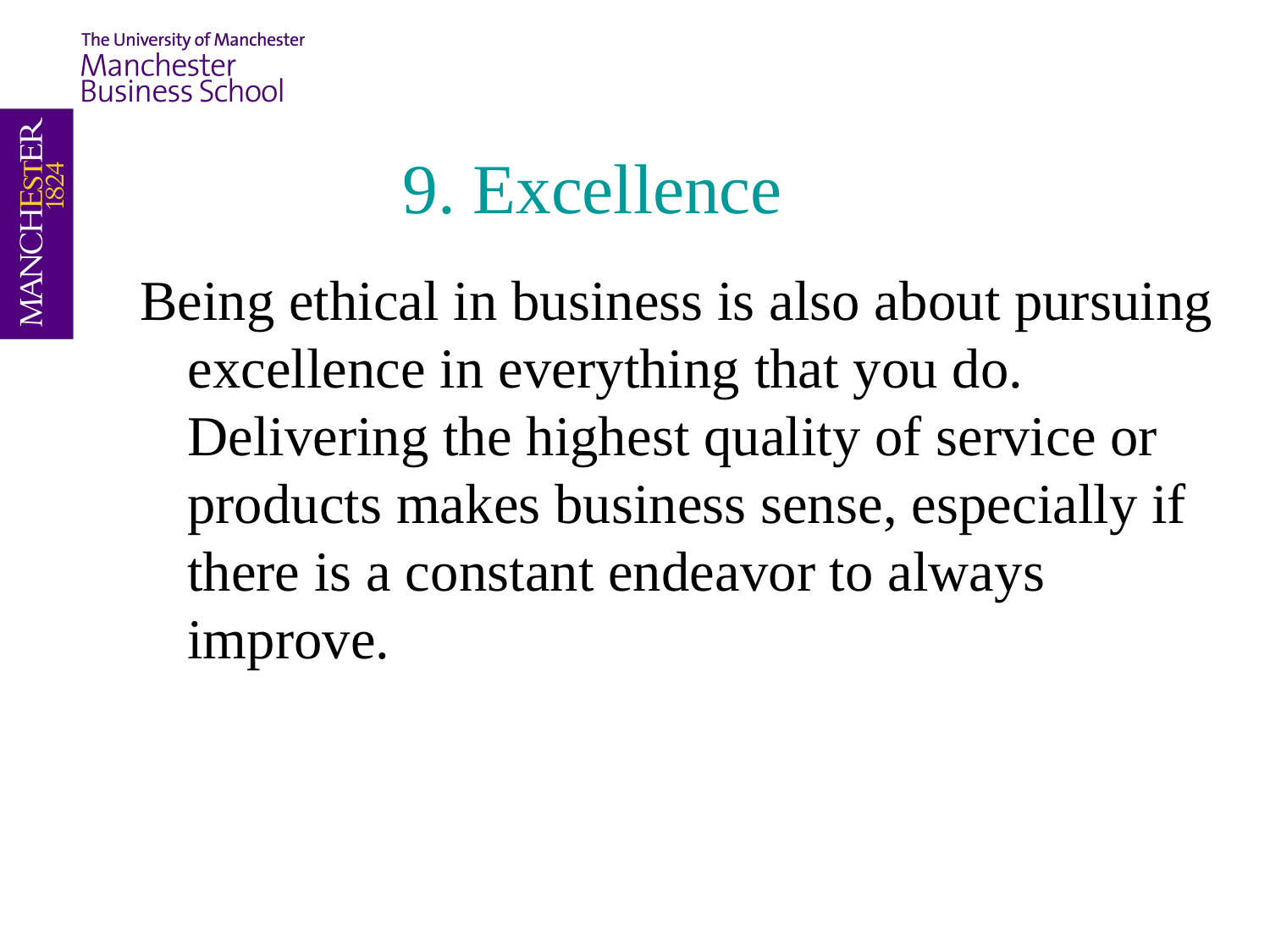

# 9. Excellence
Being ethical in business is also about pursuing excellence in everything that you do. Delivering the highest quality of service or products makes business sense, especially if there is a constant endeavor to always improve.